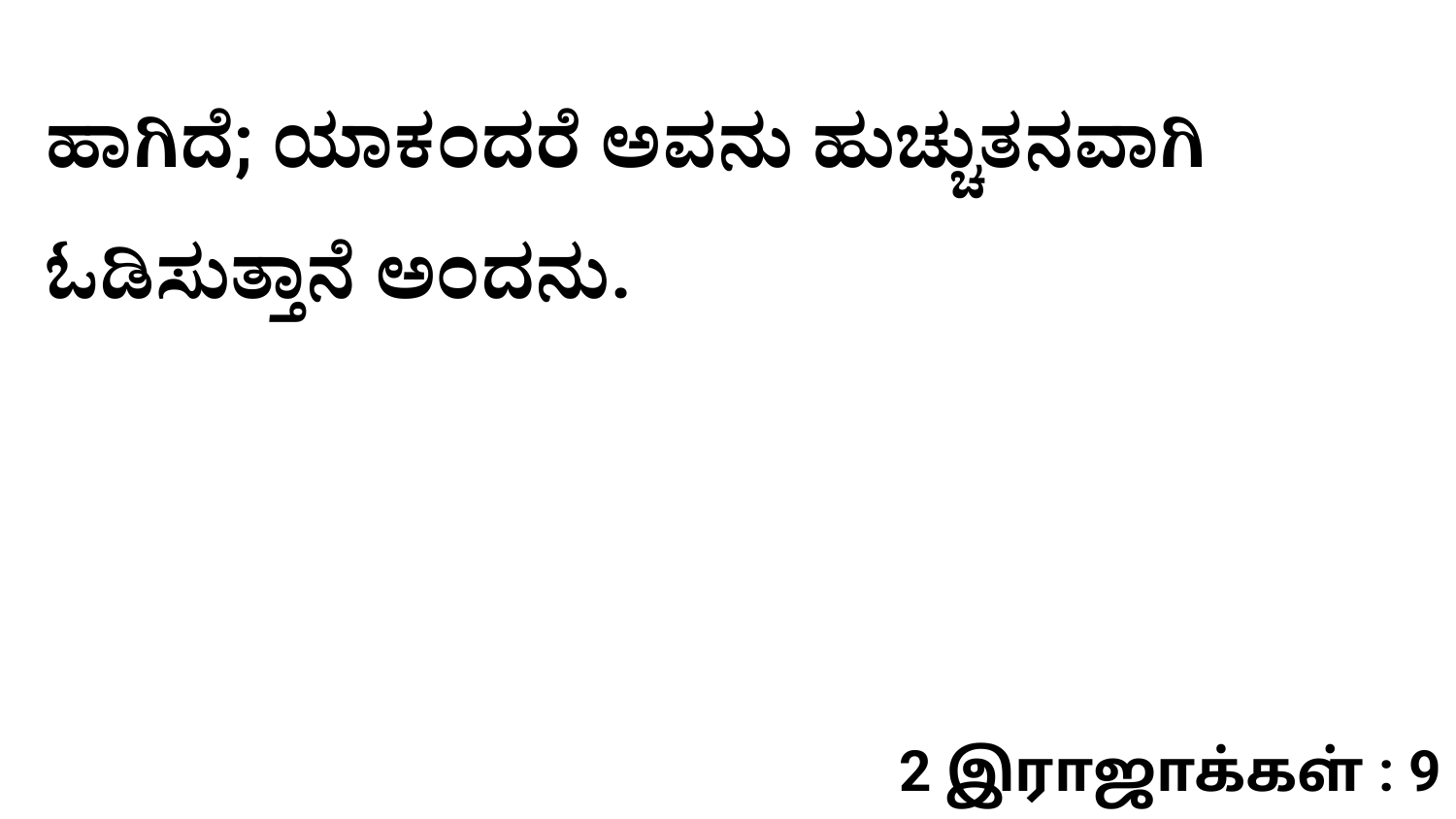

ಹಾಗಿದೆ; ಯಾಕಂದರೆ ಅವನು ಹುಚ್ಚುತನವಾಗಿ ಓಡಿಸುತ್ತಾನೆ ಅಂದನು.
2 இராஜாக்கள் : 9